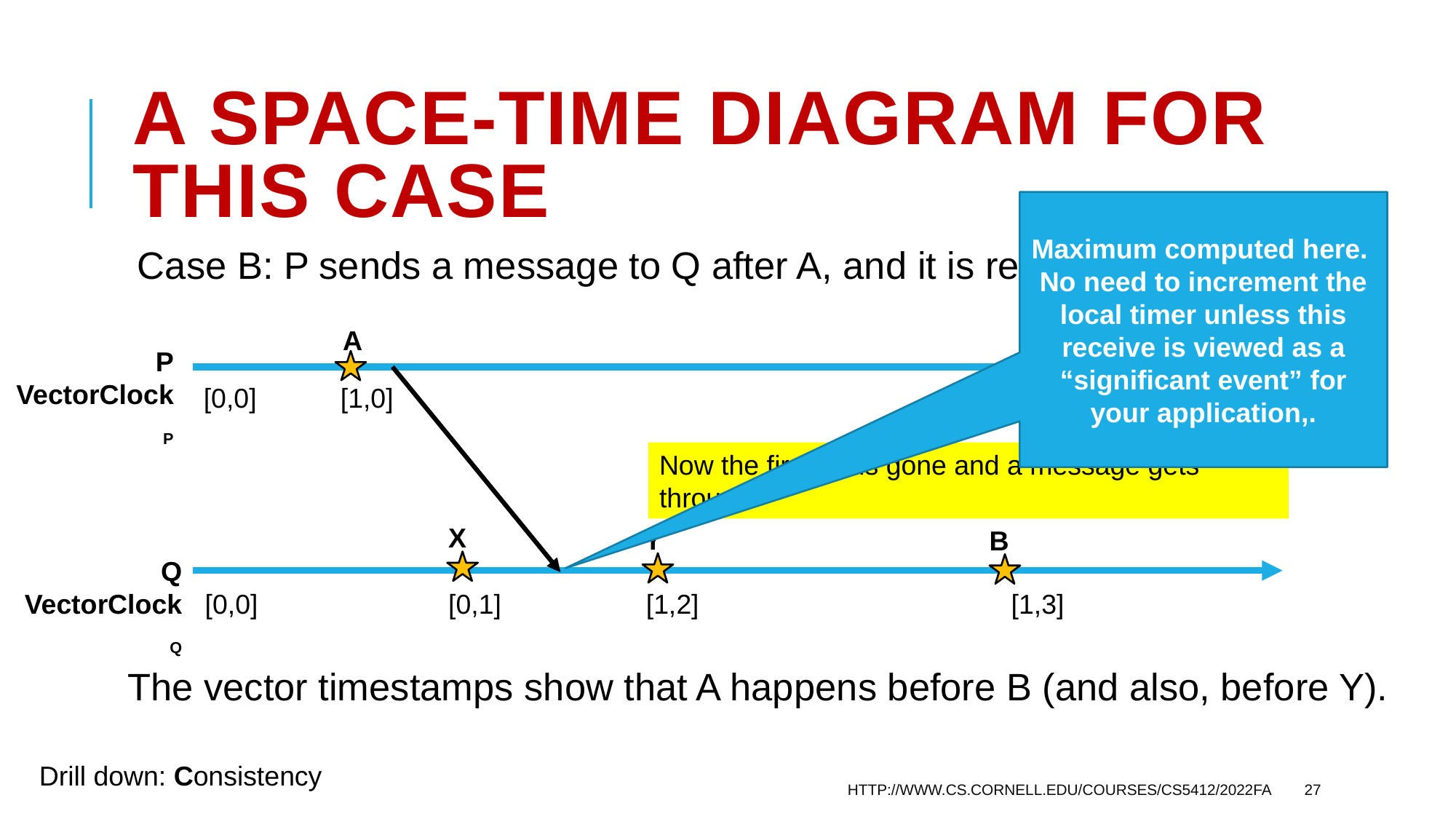

# A space-time Diagram for this case
Maximum computed here.  No need to increment the local timer unless this receive is viewed as a “significant event” for your application,.
Case B: P sends a message to Q after A, and it is received before B at Q.

The vector timestamps show that A happens before B (and also, before Y).
A
P
VectorClockP

[0,0]           [1,0]
Now the firewall is gone and a message gets through!
X
Y
B
Q
VectorClockQ

[0,0]                         [0,1]                   [1,2]                                         [1,3]
Drill down: Consistency
http://www.cs.cornell.edu/courses/cs5412/2022fa
27